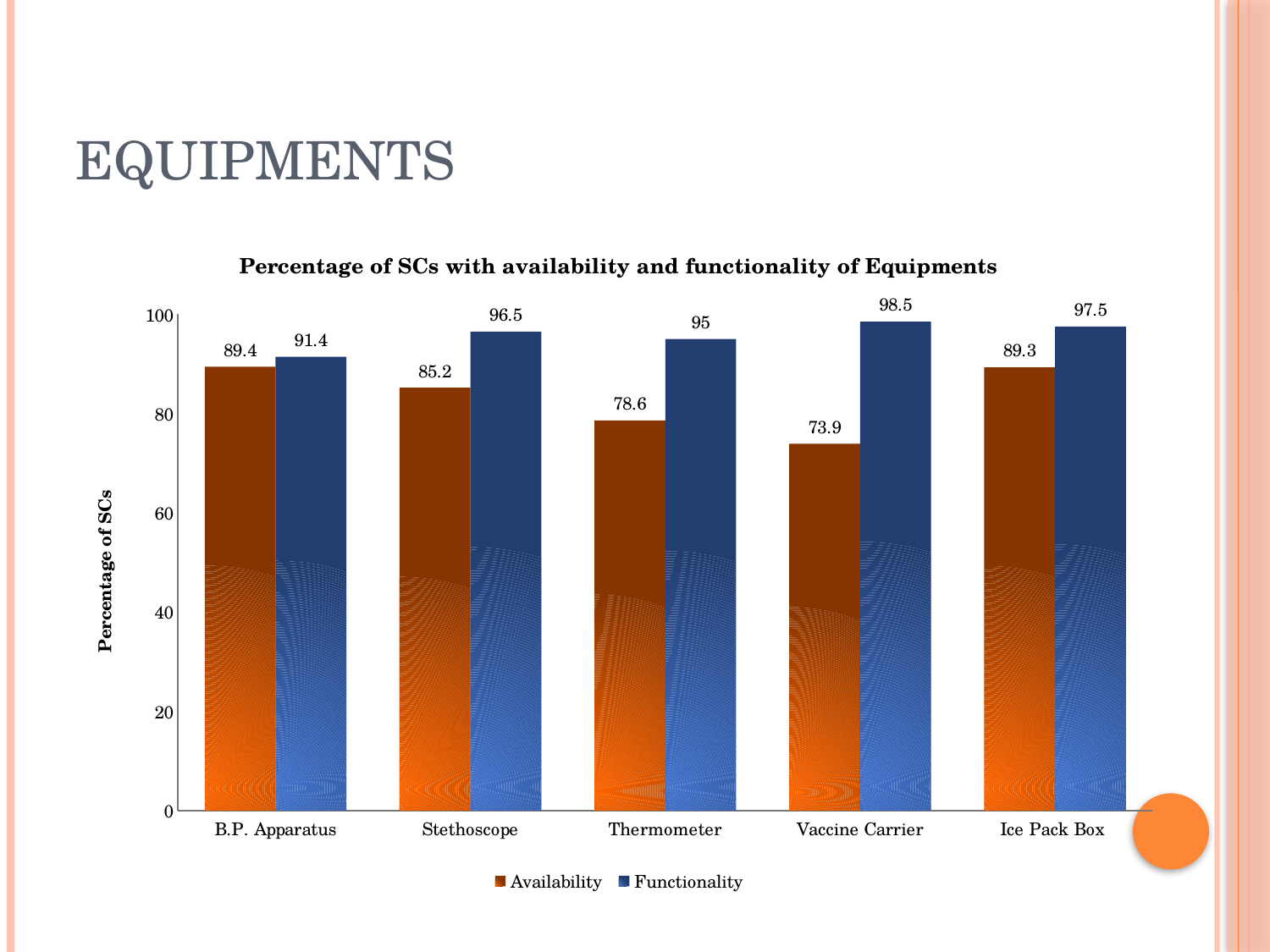

# EQUIPMENTS

### Chart: Percentage of SCs with availability and functionality of Equipments

| Category | Availability  | Functionality |
|---|---|---|
| B.P. Apparatus | 89.4 | 91.4 |
| Stethoscope | 85.2 | 96.5 |
| Thermometer | 78.6 | 95.0 |
| Vaccine Carrier | 73.9 | 98.5 |
| Ice Pack Box  | 89.3 | 97.5 |